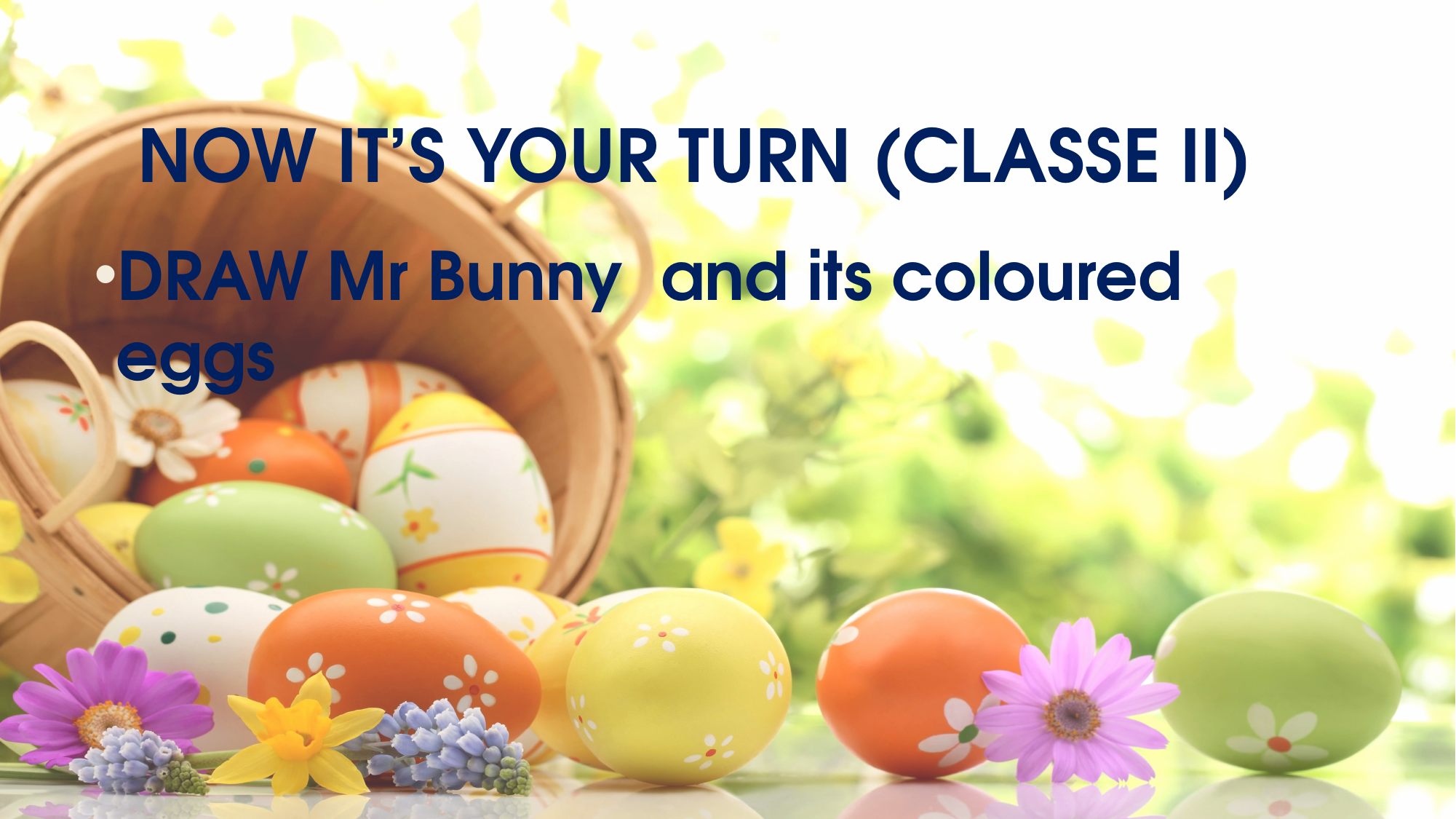

# NOW IT’S YOUR TURN (CLASSE II)
DRAW Mr Bunny  and its coloured eggs